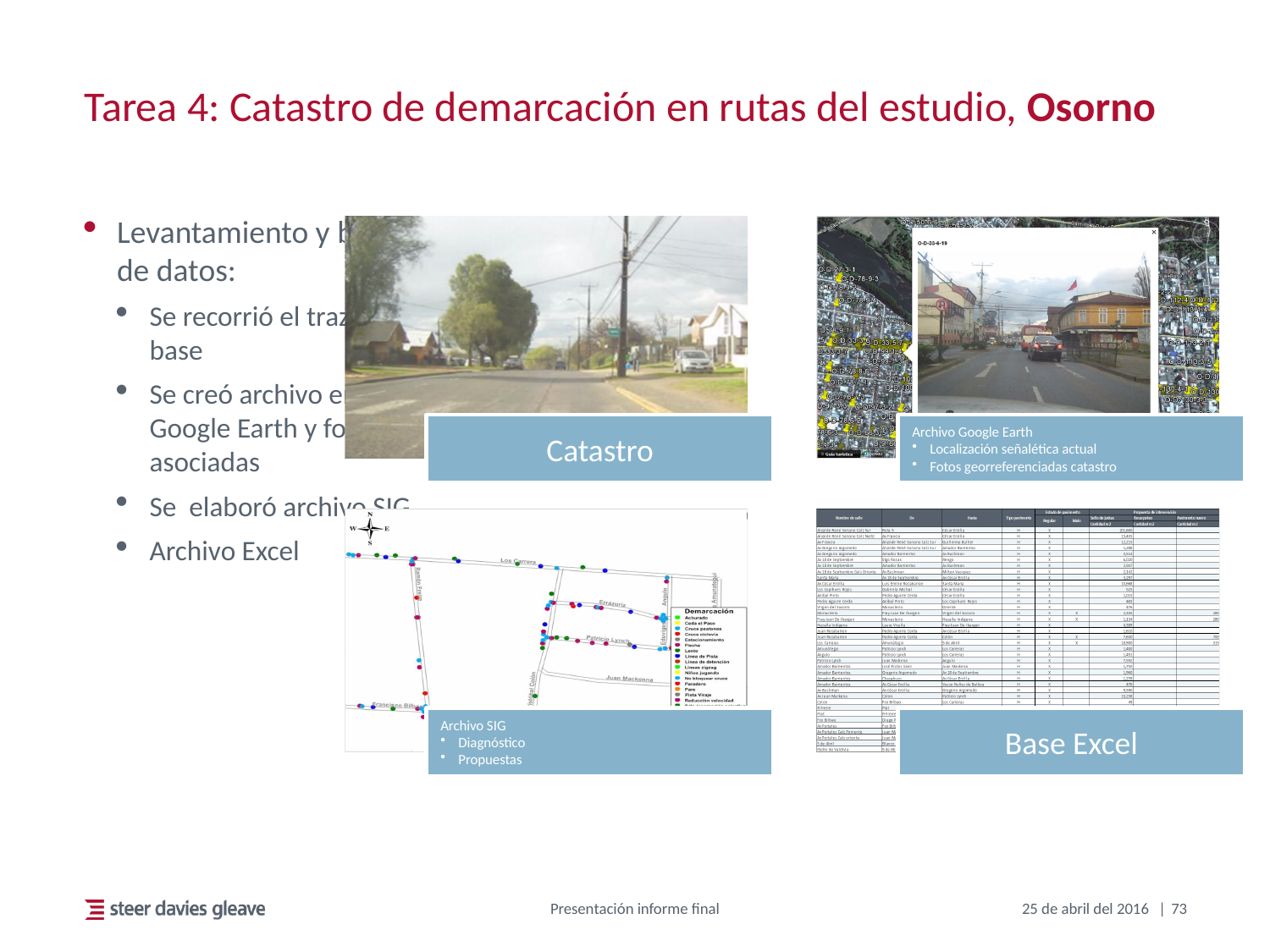

# Tarea 4: Catastro de demarcación en rutas del estudio, Osorno
Levantamiento y bases de datos:
Se recorrió el trazado base
Se creó archivo en Google Earth y fotos asociadas
Se  elaboró archivo SIG
Archivo Excel

Archivo Google Earth
Archivo SIG
Propuestas
Catastro
Diagnóstico
Fotos georreferenciadas catastro
Base Excel
Localización señalética actual
Presentación informe final
25 de abril del 2016
73